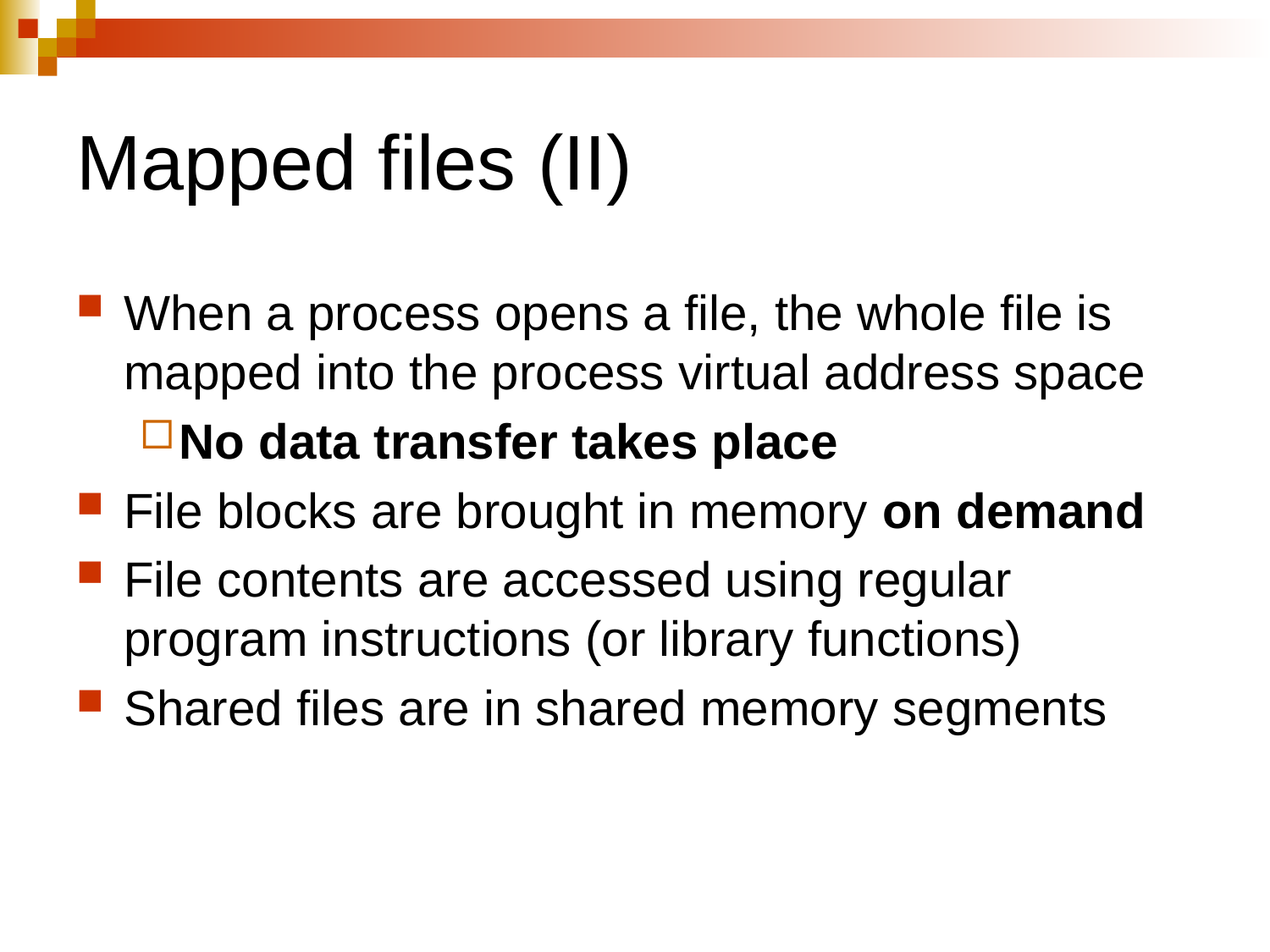

# Mapped files (II)
When a process opens a file, the whole file is mapped into the process virtual address space
No data transfer takes place
File blocks are brought in memory on demand
File contents are accessed using regular program instructions (or library functions)
Shared files are in shared memory segments